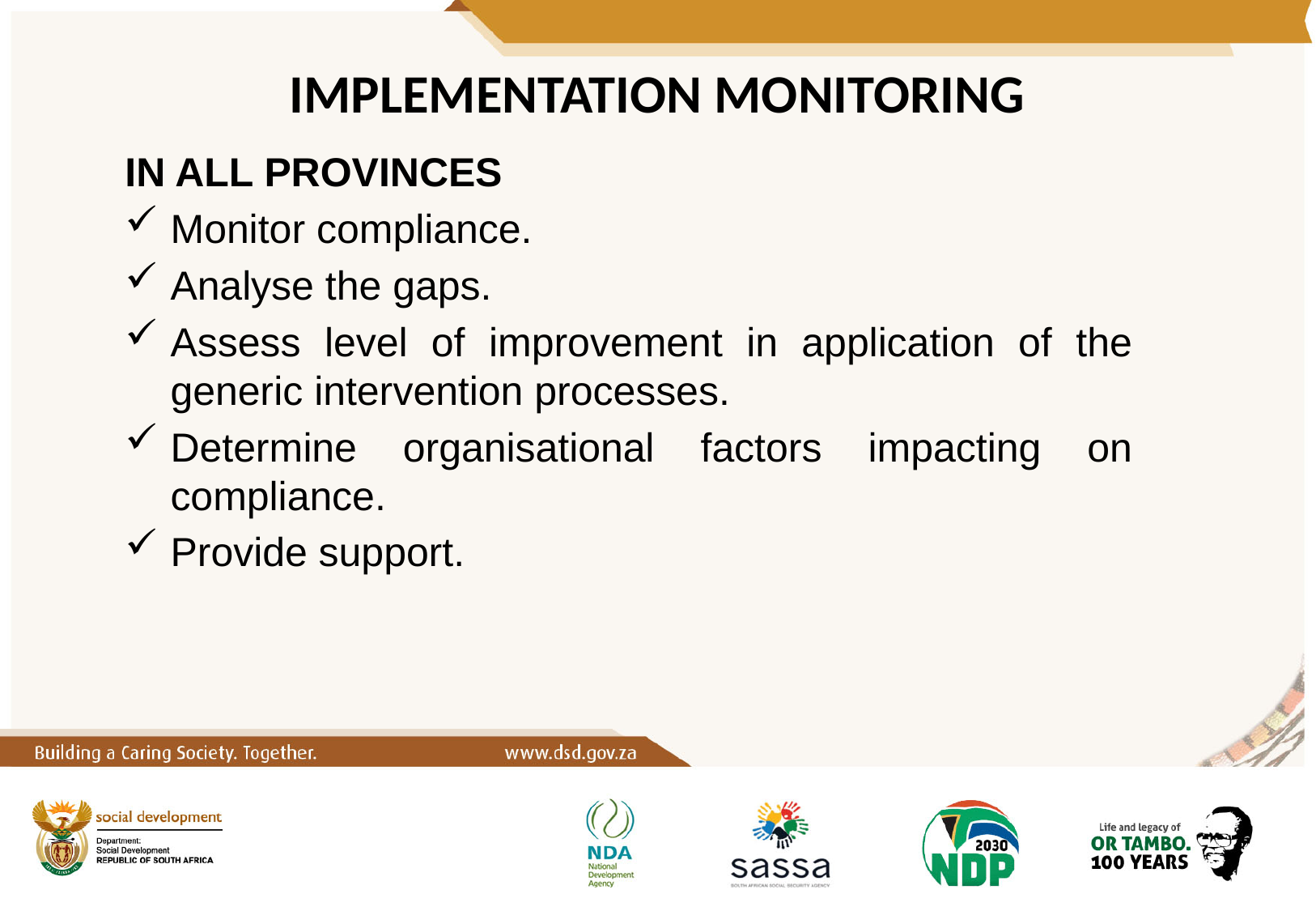

# IMPLEMENTATION MONITORING
IN ALL PROVINCES
Monitor compliance.
Analyse the gaps.
Assess level of improvement in application of the generic intervention processes.
Determine organisational factors impacting on compliance.
Provide support.